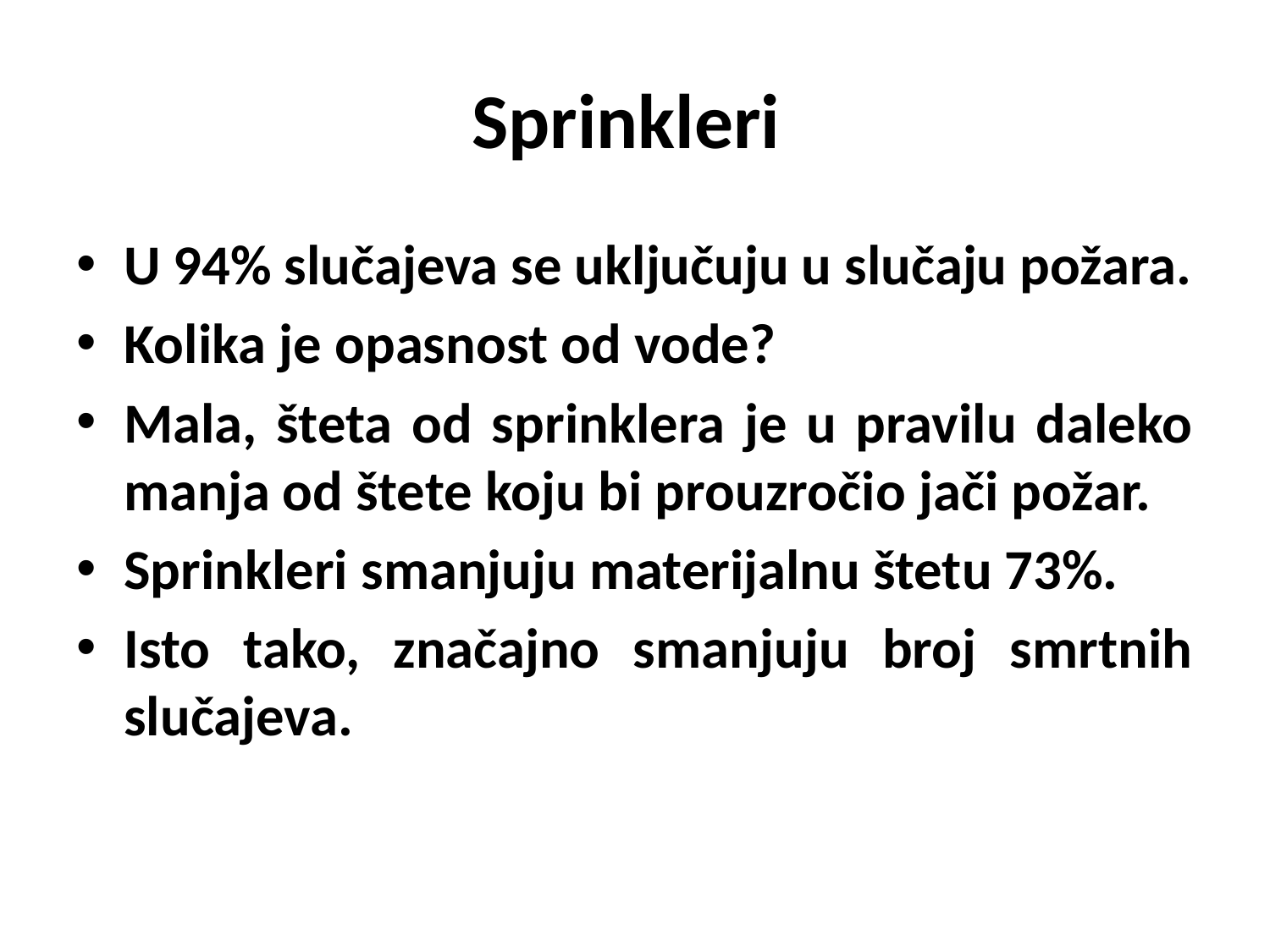

# Sprinkleri
U 94% slučajeva se uključuju u slučaju požara.
Kolika je opasnost od vode?
Mala, šteta od sprinklera je u pravilu daleko manja od štete koju bi prouzročio jači požar.
Sprinkleri smanjuju materijalnu štetu 73%.
Isto tako, značajno smanjuju broj smrtnih slučajeva.